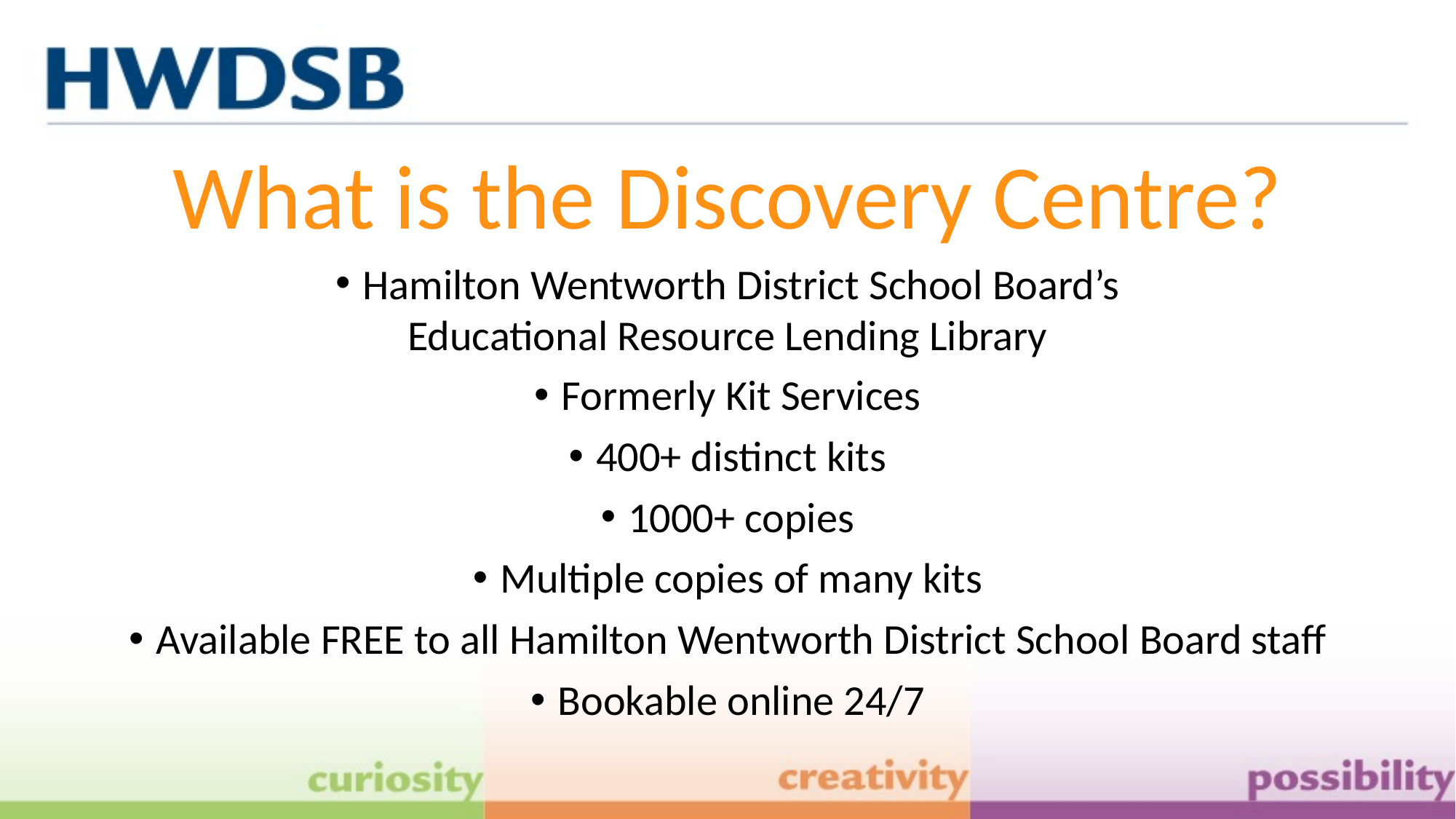

# What is the Discovery Centre?
Hamilton Wentworth District School Board’s
Educational Resource Lending Library
Formerly Kit Services
400+ distinct kits
1000+ copies
Multiple copies of many kits
Available FREE to all Hamilton Wentworth District School Board staff
Bookable online 24/7